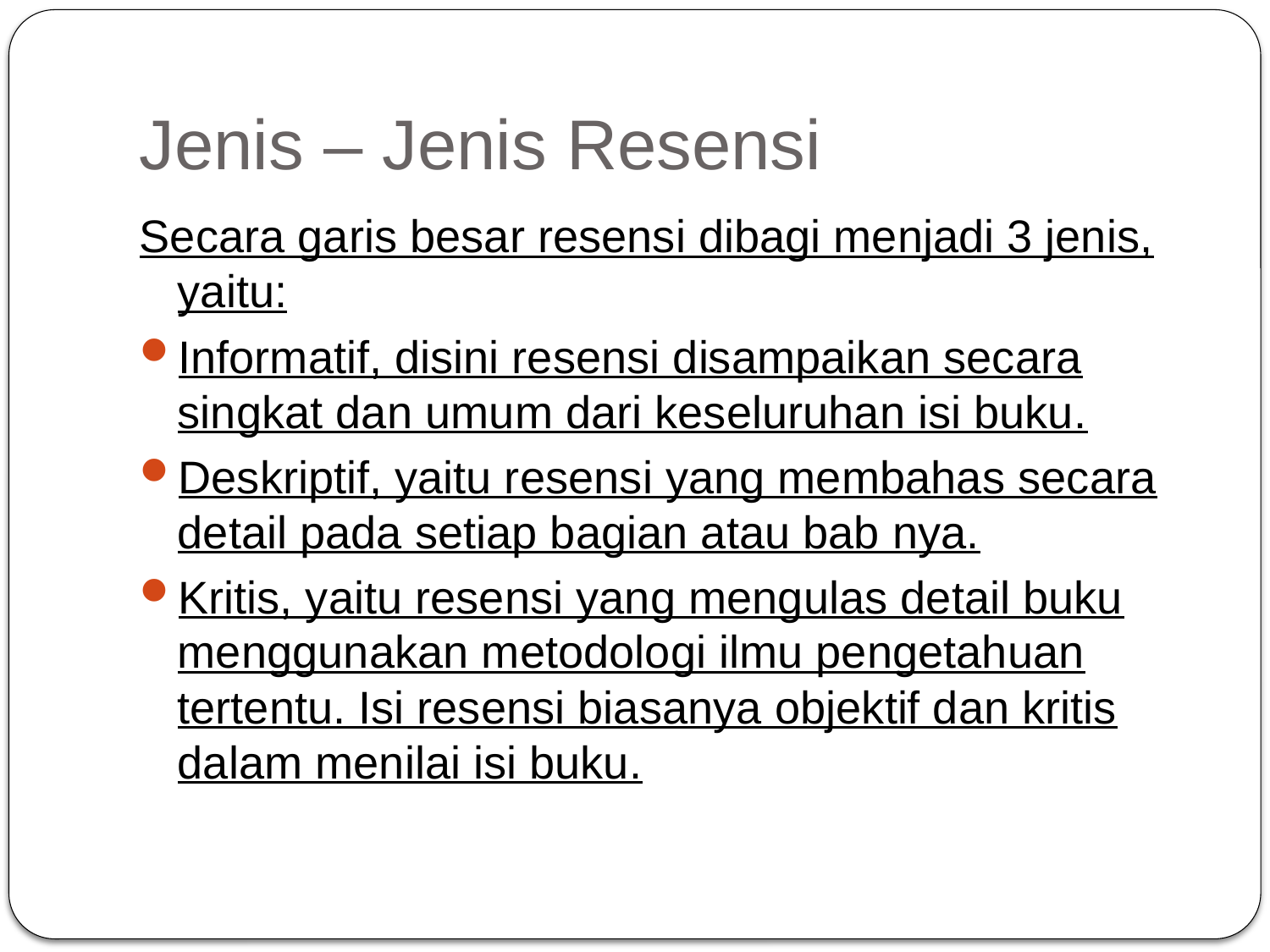

# Jenis – Jenis Resensi
Secara garis besar resensi dibagi menjadi 3 jenis, yaitu:
Informatif, disini resensi disampaikan secara singkat dan umum dari keseluruhan isi buku.
Deskriptif, yaitu resensi yang membahas secara detail pada setiap bagian atau bab nya.
Kritis, yaitu resensi yang mengulas detail buku menggunakan metodologi ilmu pengetahuan tertentu. Isi resensi biasanya objektif dan kritis dalam menilai isi buku.